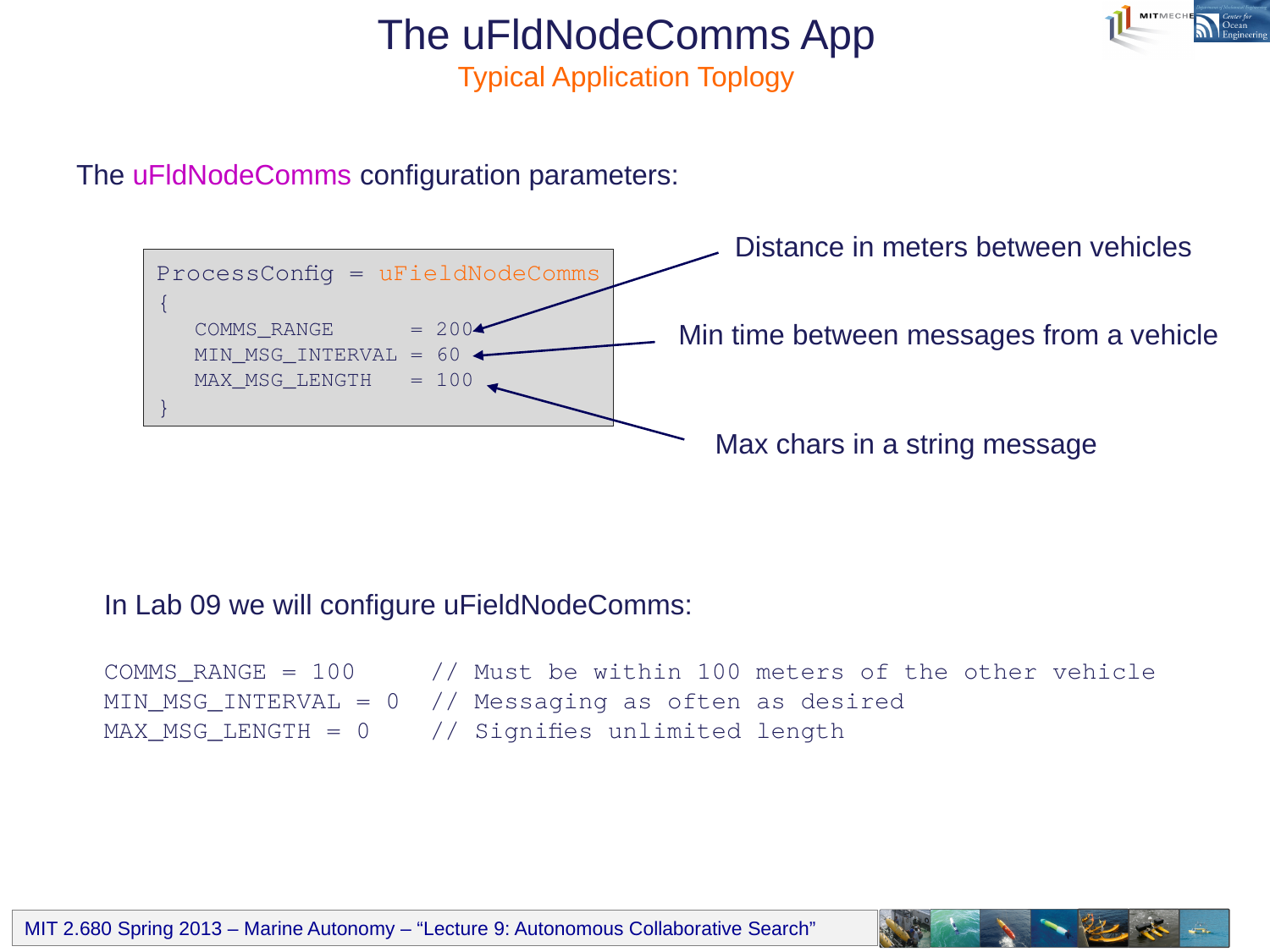

# The uFldNodeComms App Typical Application Toplogy
The uFldNodeComms configuration parameters:
Distance in meters between vehicles
ProcessConfig = uFieldNodeComms
{
   COMMS_RANGE      = 200
   MIN_MSG_INTERVAL = 60
   MAX_MSG_LENGTH   = 100
}
Min time between messages from a vehicle
Max chars in a string message
In Lab 09 we will configure uFieldNodeComms:

COMMS_RANGE = 100     // Must be within 100 meters of the other vehicle
MIN_MSG_INTERVAL = 0  // Messaging as often as desired
MAX_MSG_LENGTH = 0    // Signifies unlimited length